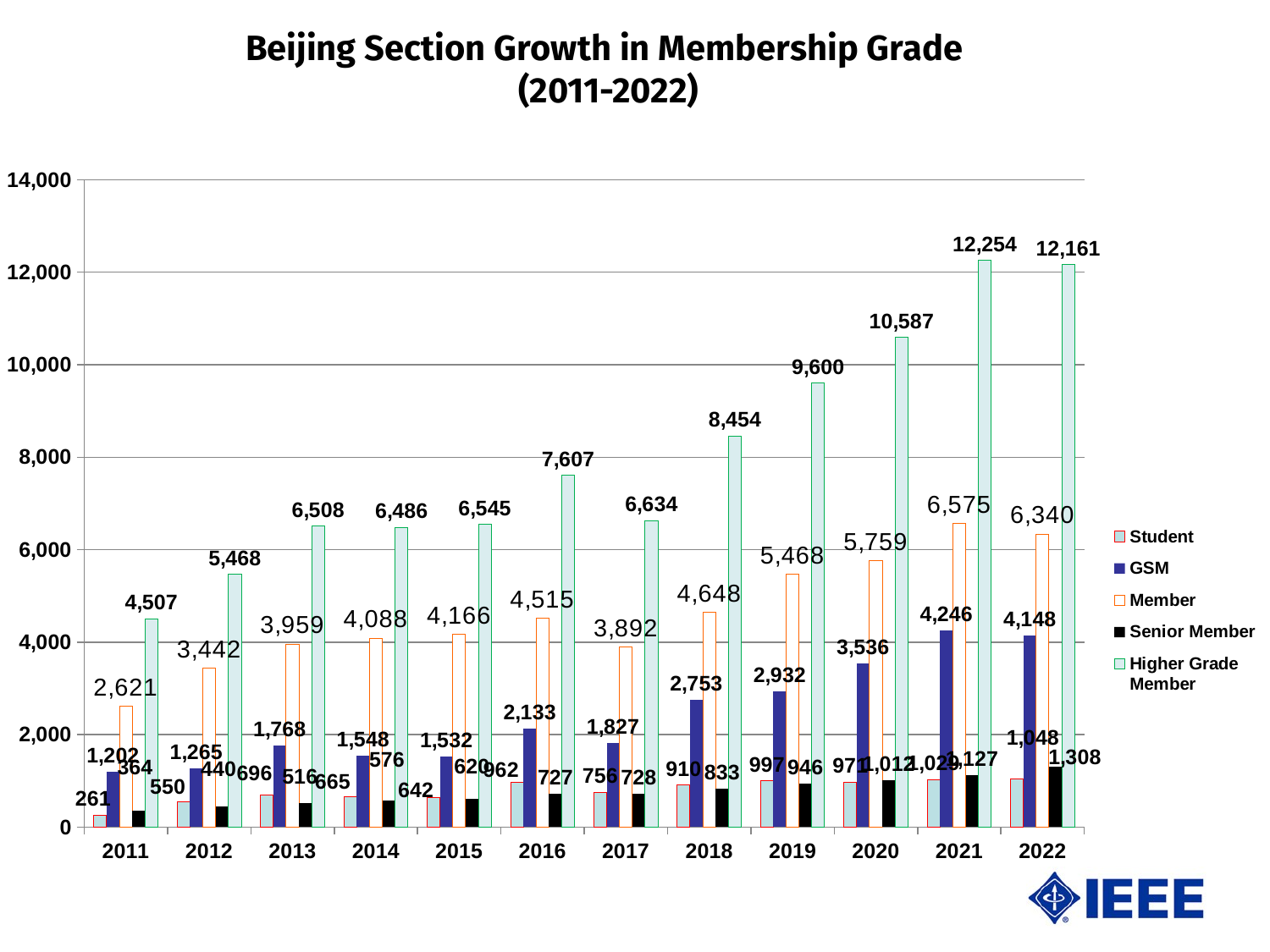

# Beijing Section Growth in Membership Grade (2011-2022)

### Chart

| Category | Student | GSM | Member | Senior Member | Higher Grade Member |
|---|---|---|---|---|---|
| 2011 | 261.0 | 1202.0 | 2621.0 | 364.0 | 4507.0 |
| 2012 | 550.0 | 1265.0 | 3442.0 | 440.0 | 5468.0 |
| 2013 | 696.0 | 1768.0 | 3959.0 | 516.0 | 6508.0 |
| 2014 | 665.0 | 1548.0 | 4088.0 | 576.0 | 6486.0 |
| 2015 | 642.0 | 1532.0 | 4166.0 | 620.0 | 6545.0 |
| 2016 | 962.0 | 2133.0 | 4515.0 | 727.0 | 7607.0 |
| 2017 | 756.0 | 1827.0 | 3892.0 | 728.0 | 6634.0 |
| 2018 | 910.0 | 2753.0 | 4648.0 | 833.0 | 8454.0 |
| 2019 | 997.0 | 2932.0 | 5468.0 | 946.0 | 9600.0 |
| 2020 | 971.0 | 3536.0 | 5759.0 | 1012.0 | 10587.0 |
| 2021 | 1029.0 | 4246.0 | 6575.0 | 1127.0 | 12254.0 |
| 2022 | 1048.0 | 4148.0 | 6340.0 | 1308.0 | 12161.0 |